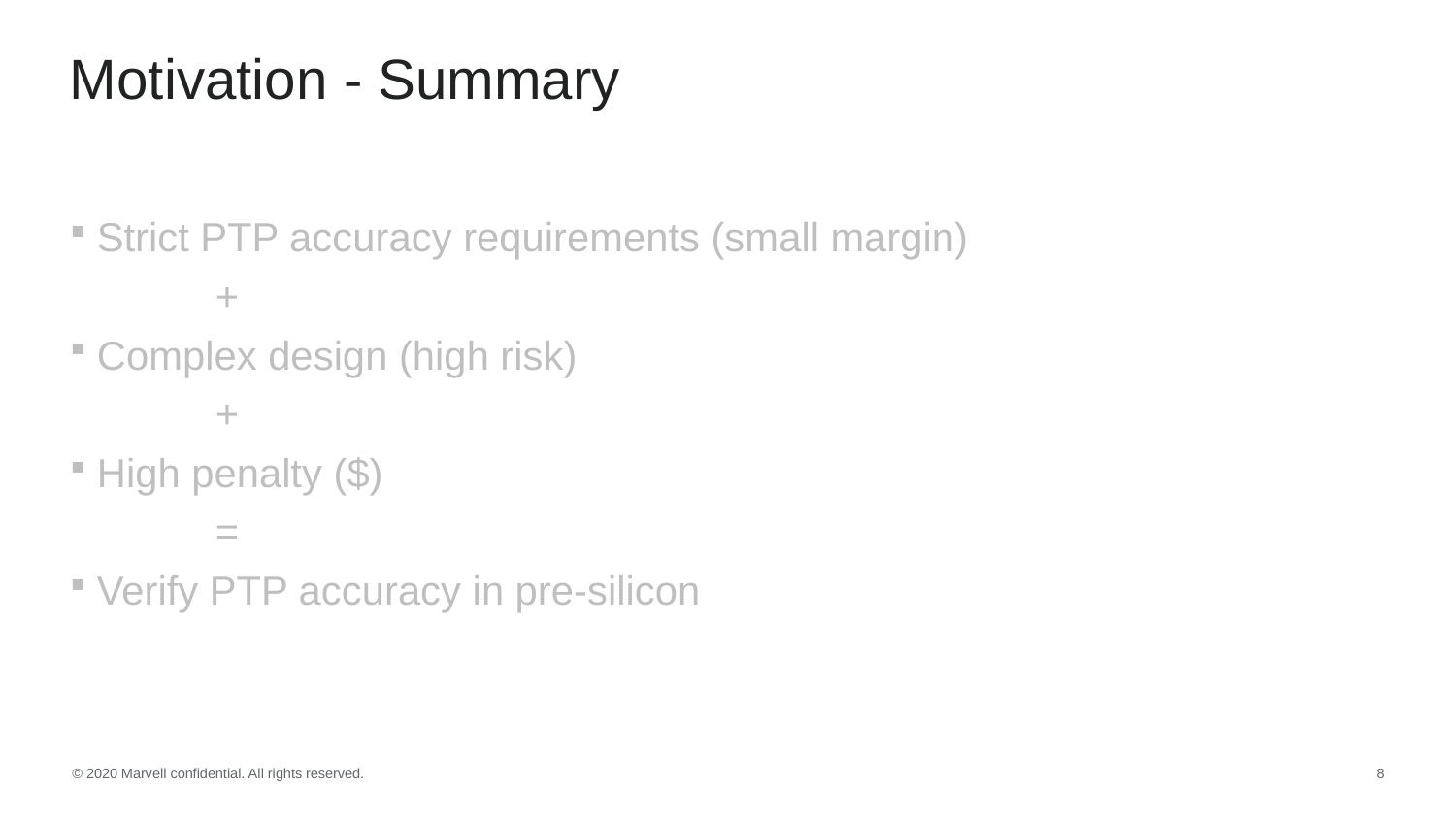

# Motivation - Summary
Strict PTP accuracy requirements (small margin)
	+
Complex design (high risk)
	+
High penalty ($)
	=
Verify PTP accuracy in pre-silicon